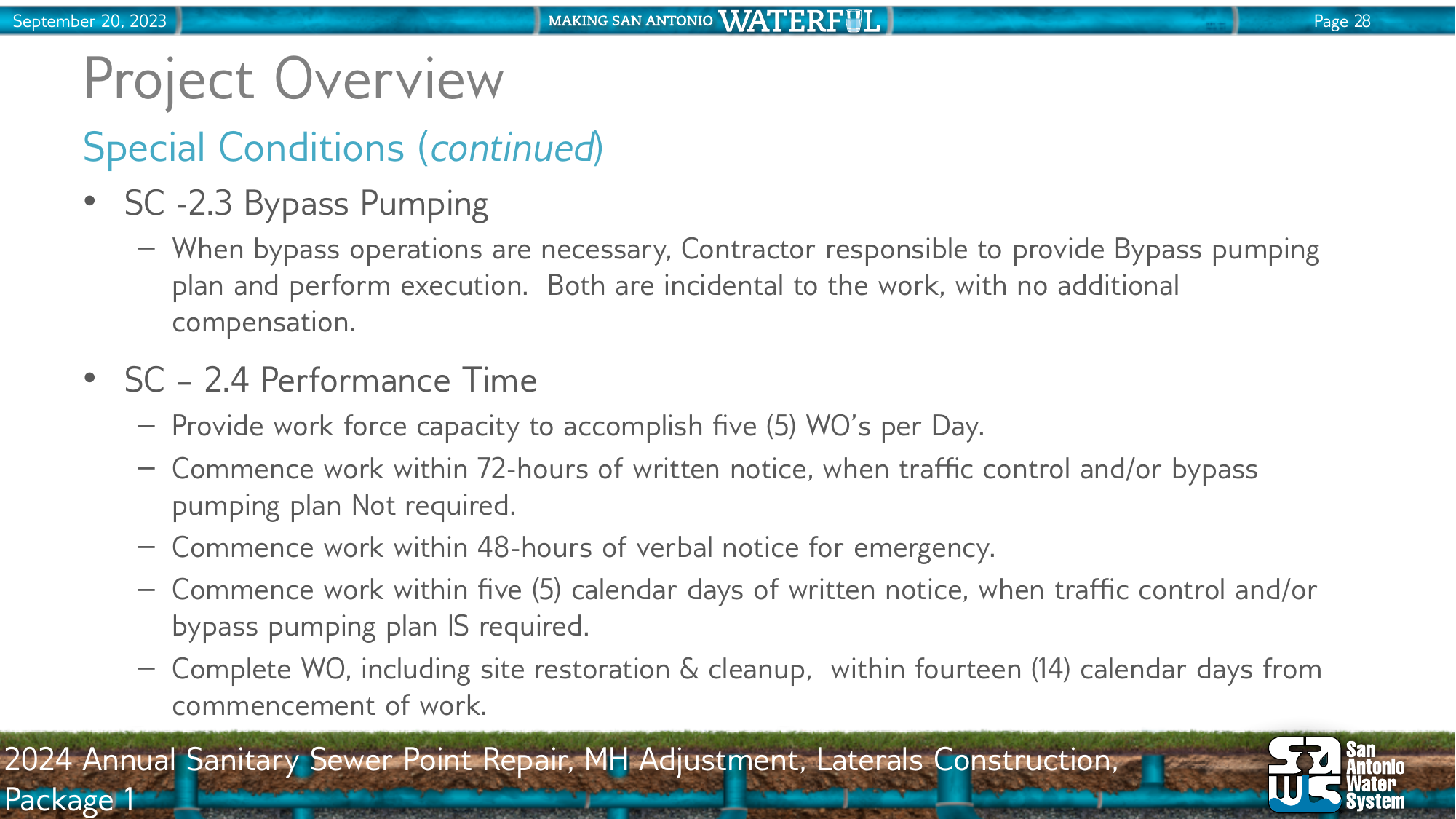

# Project Overview
Special Conditions (continued)

SC -2.3 Bypass Pumping
When bypass operations are necessary, Contractor responsible to provide Bypass pumping plan and perform execution.  Both are incidental to the work, with no additional compensation.
SC – 2.4 Performance Time
Provide work force capacity to accomplish five (5) WO’s per Day.
Commence work within 72-hours of written notice, when traffic control and/or bypass pumping plan Not required.
Commence work within 48-hours of verbal notice for emergency.
Commence work within five (5) calendar days of written notice, when traffic control and/or bypass pumping plan IS required.
Complete WO, including site restoration & cleanup,  within fourteen (14) calendar days from commencement of work.